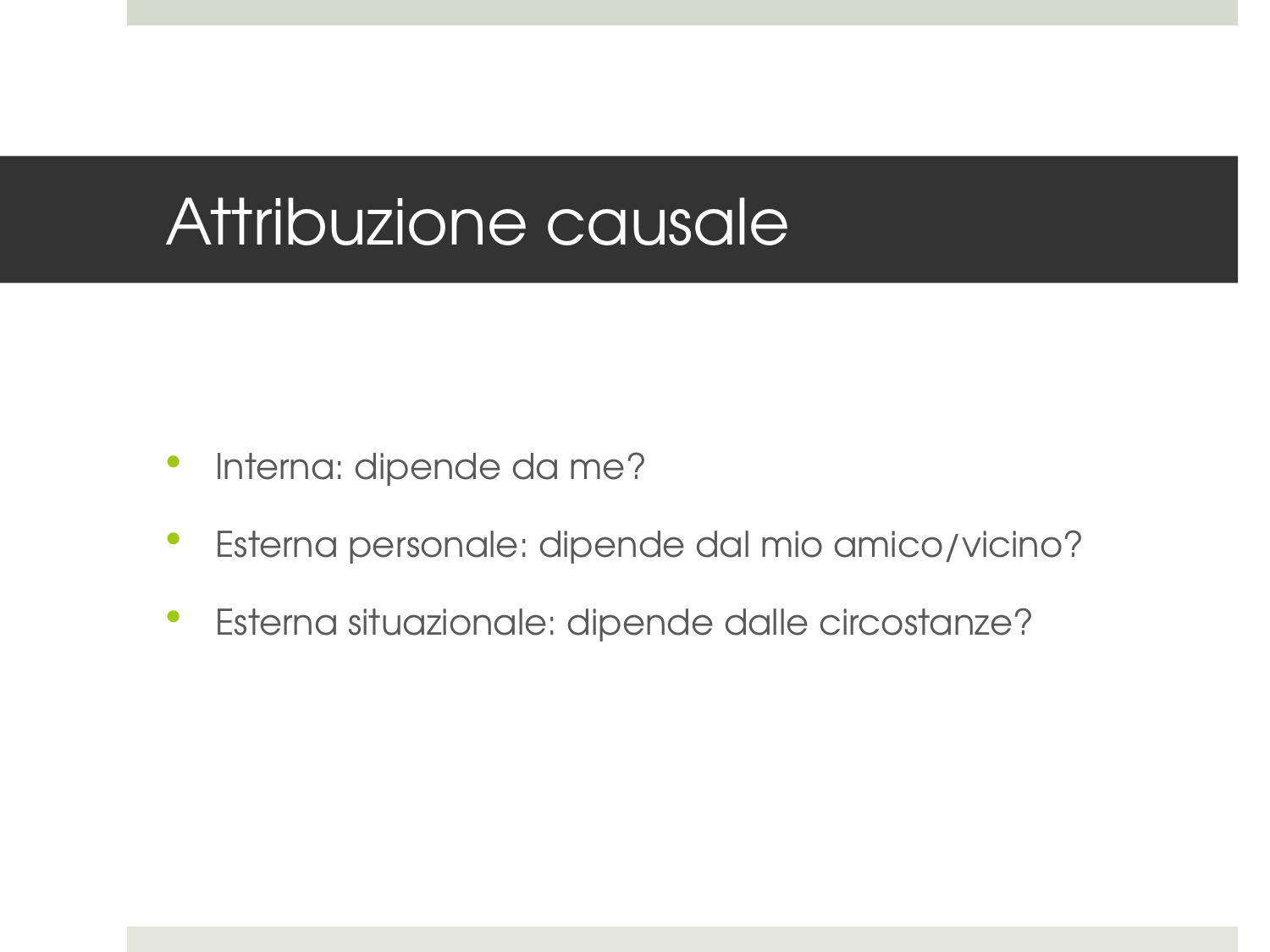

# Attribuzione causale

Interna: dipende da me?
Esterna personale: dipende dal mio amico/vicino?
Esterna situazionale: dipende dalle circostanze?